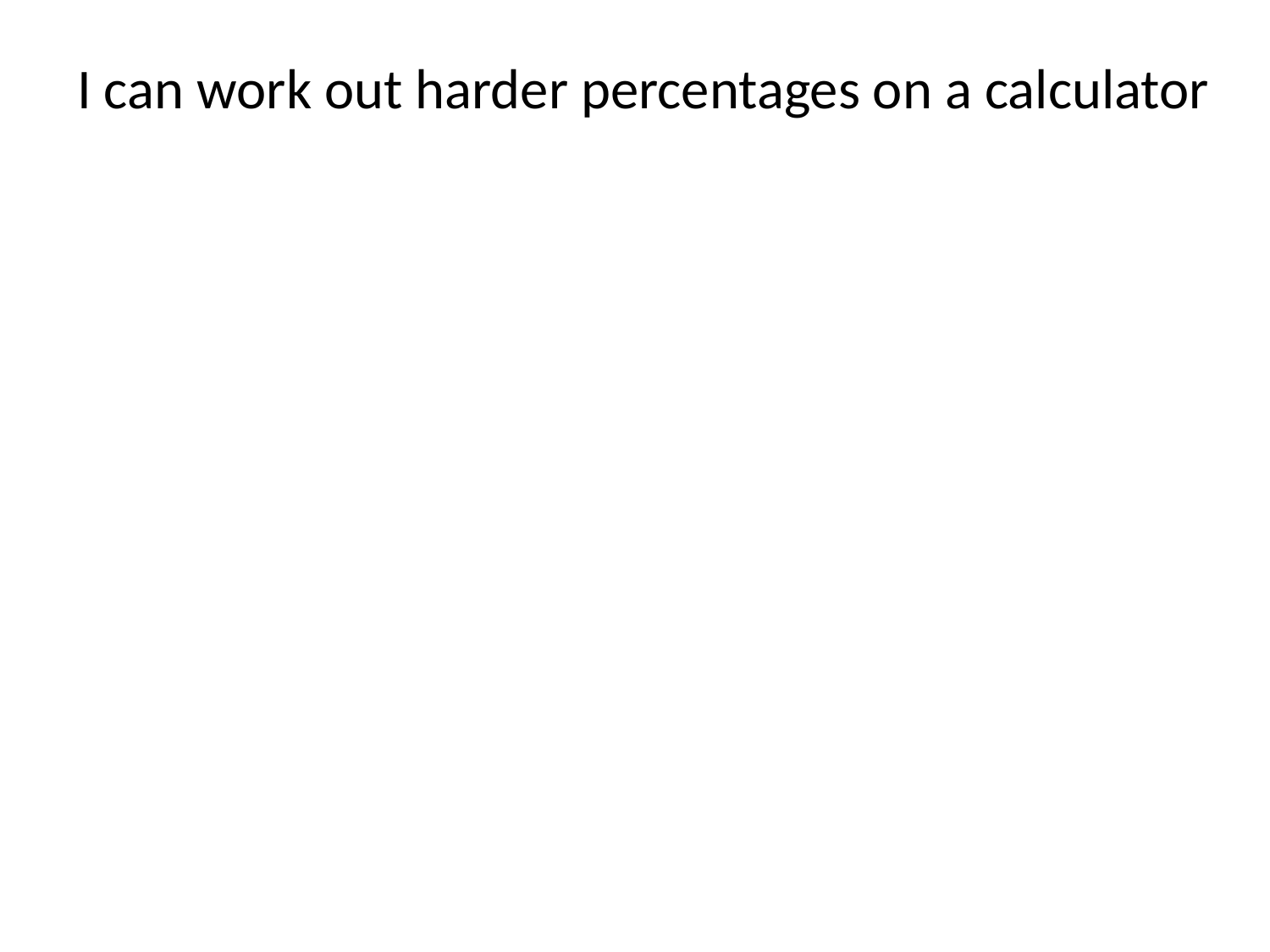

I can work out harder percentages on a calculator